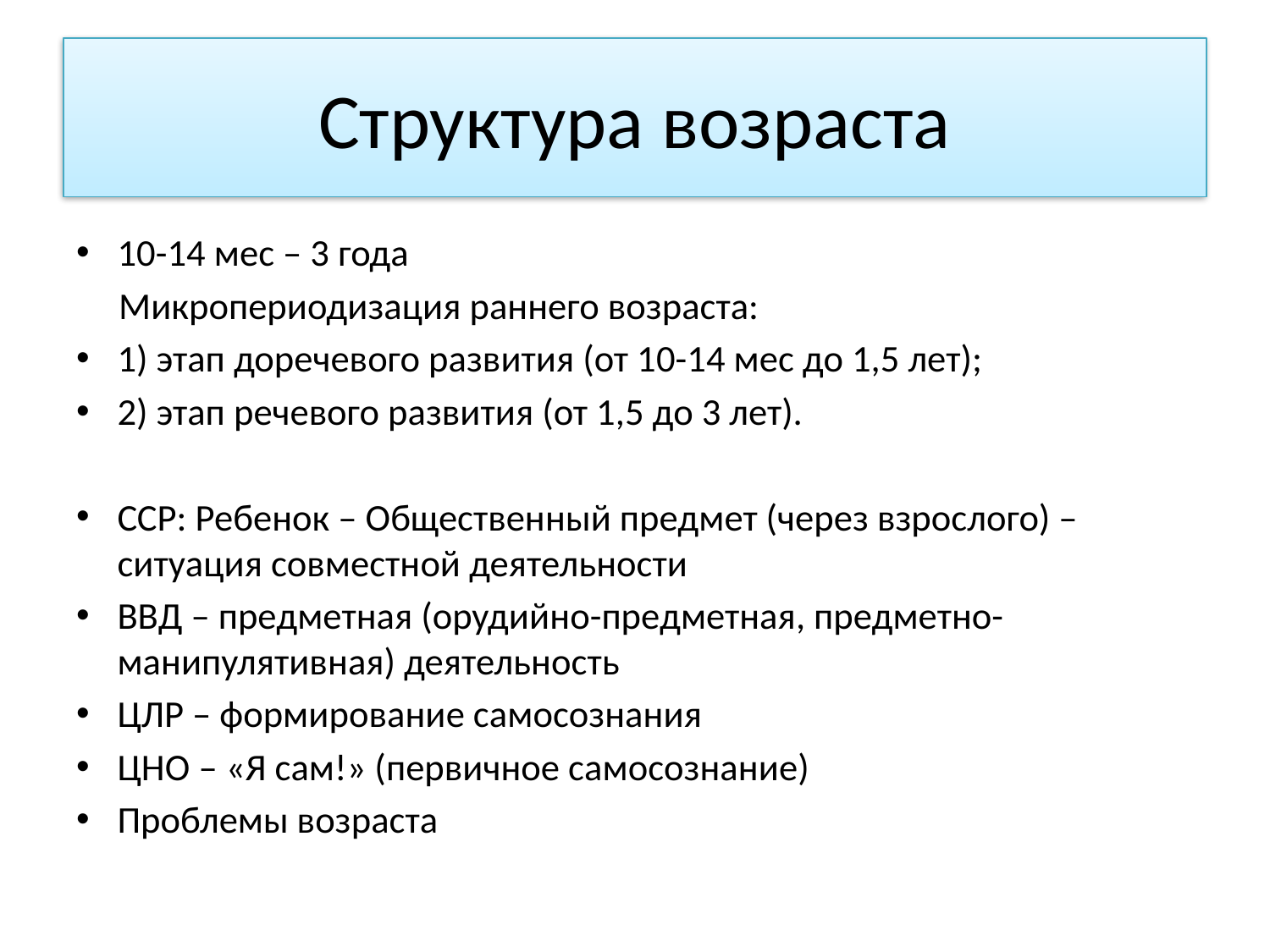

# Структура возраста
10-14 мес – 3 года
     Микропериодизация раннего возраста:
1) этап доречевого развития (от 10-14 мес до 1,5 лет);
2) этап речевого развития (от 1,5 до 3 лет).

ССР: Ребенок – Общественный предмет (через взрослого) – ситуация совместной деятельности
ВВД – предметная (орудийно-предметная, предметно-манипулятивная) деятельность
ЦЛР – формирование самосознания
ЦНО – «Я сам!» (первичное самосознание)
Проблемы возраста